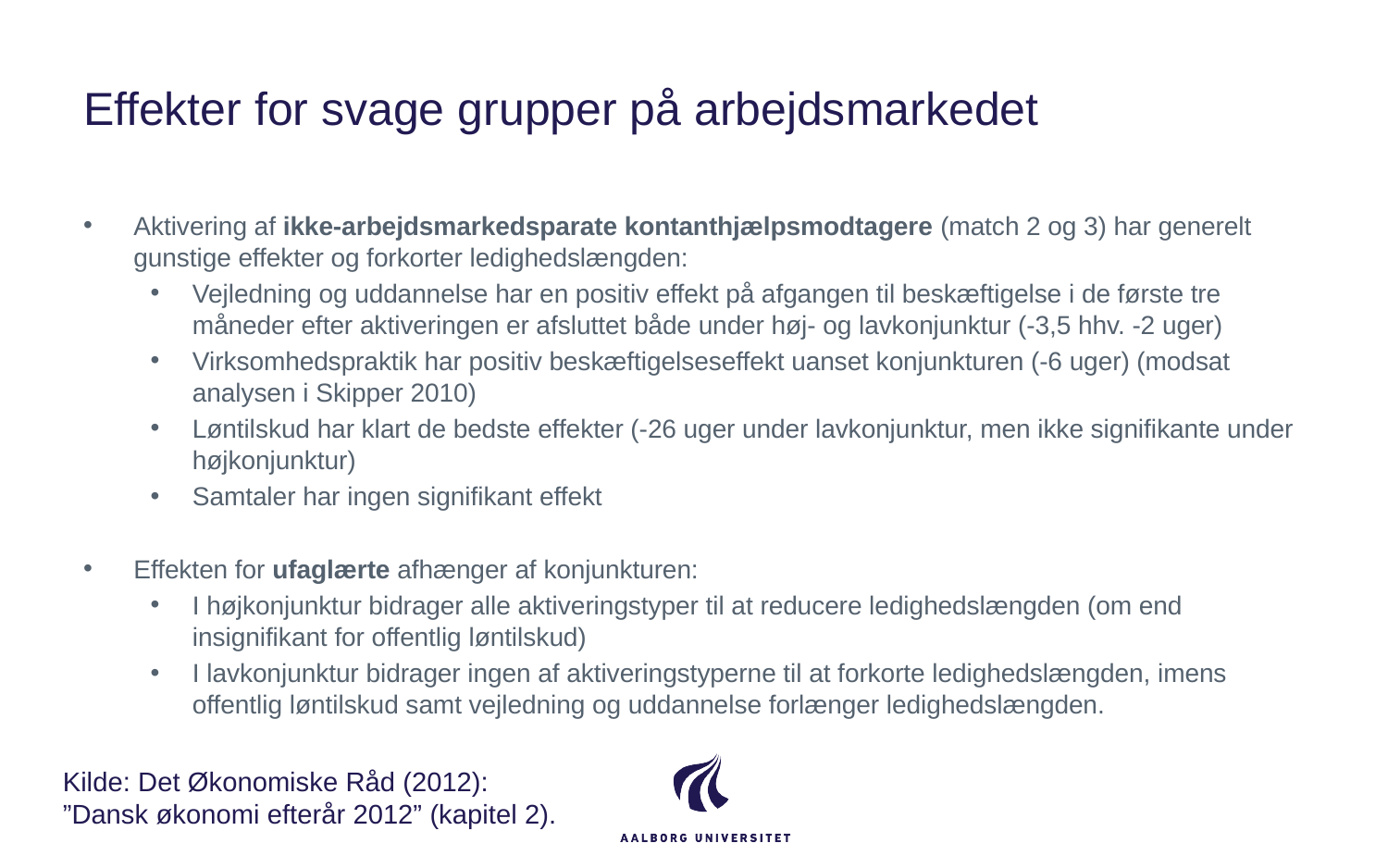

# Effekter for svage grupper på arbejdsmarkedet
Aktivering af ikke-arbejdsmarkedsparate kontanthjælpsmodtagere (match 2 og 3) har generelt gunstige effekter og forkorter ledighedslængden:
Vejledning og uddannelse har en positiv effekt på afgangen til beskæftigelse i de første tre måneder efter aktiveringen er afsluttet både under høj- og lavkonjunktur (-3,5 hhv. -2 uger)
Virksomhedspraktik har positiv beskæftigelseseffekt uanset konjunkturen (-6 uger) (modsat analysen i Skipper 2010)
Løntilskud har klart de bedste effekter (-26 uger under lavkonjunktur, men ikke signifikante under højkonjunktur)
Samtaler har ingen signifikant effekt

Effekten for ufaglærte afhænger af konjunkturen:
I højkonjunktur bidrager alle aktiveringstyper til at reducere ledighedslængden (om end insignifikant for offentlig løntilskud)
I lavkonjunktur bidrager ingen af aktiveringstyperne til at forkorte ledighedslængden, imens offentlig løntilskud samt vejledning og uddannelse forlænger ledighedslængden.

Kilde: Det Økonomiske Råd (2012): ”Dansk økonomi efterår 2012” (kapitel 2).